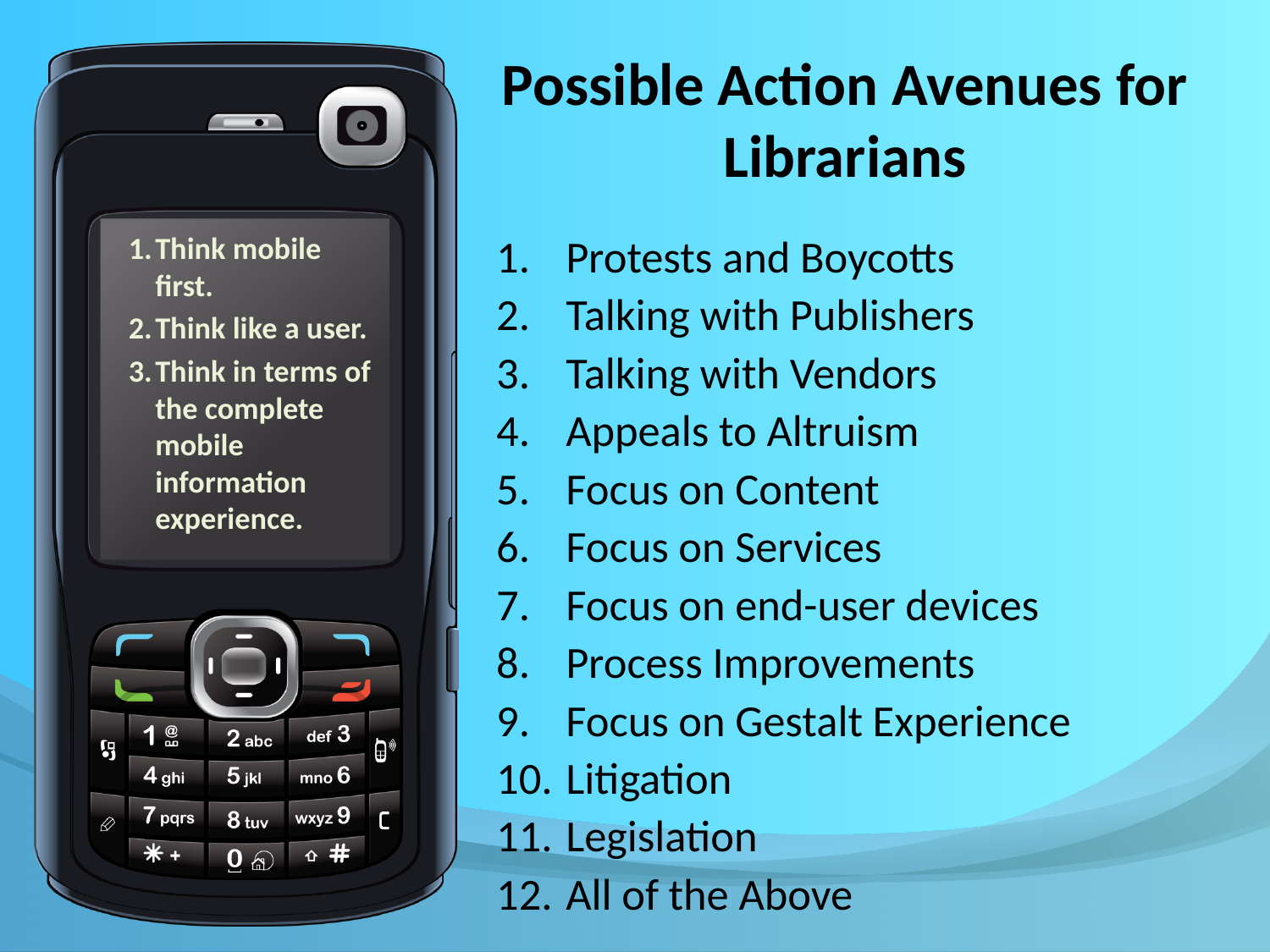

# Possible Action Avenues for Librarians
Think mobile first.
Think like a user.
Think in terms of the complete mobile information experience.
Protests and Boycotts
Talking with Publishers
Talking with Vendors
Appeals to Altruism
Focus on Content
Focus on Services
Focus on end-user devices
Process Improvements
Focus on Gestalt Experience
Litigation
Legislation
All of the Above